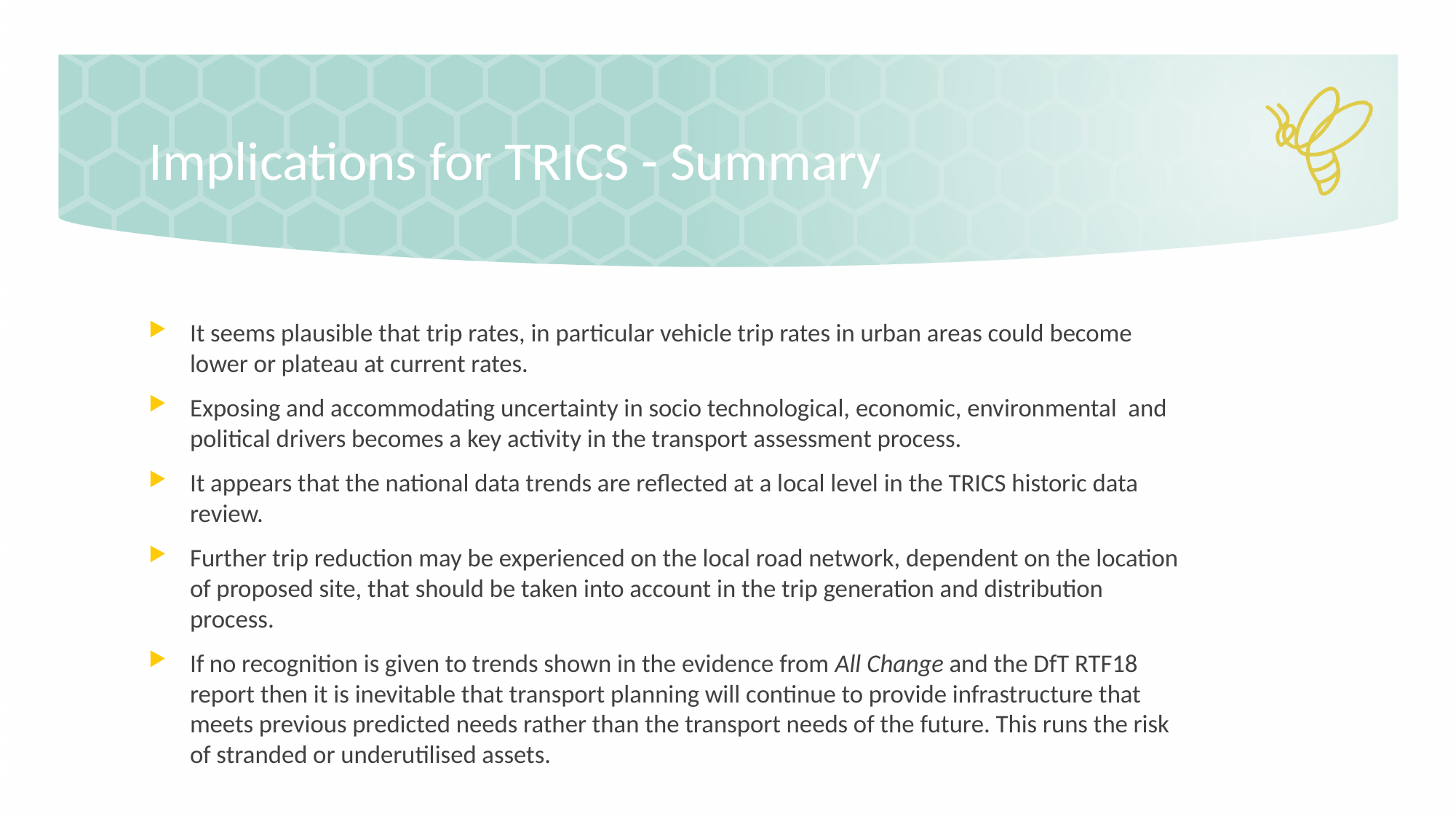

# Implications for TRICS - Summary
It seems plausible that trip rates, in particular vehicle trip rates in urban areas could become lower or plateau at current rates.
Exposing and accommodating uncertainty in socio technological, economic, environmental  and political drivers becomes a key activity in the transport assessment process.
It appears that the national data trends are reflected at a local level in the TRICS historic data review.
Further trip reduction may be experienced on the local road network, dependent on the location of proposed site, that should be taken into account in the trip generation and distribution process.
If no recognition is given to trends shown in the evidence from All Change and the DfT RTF18 report then it is inevitable that transport planning will continue to provide infrastructure that meets previous predicted needs rather than the transport needs of the future. This runs the risk of stranded or underutilised assets.